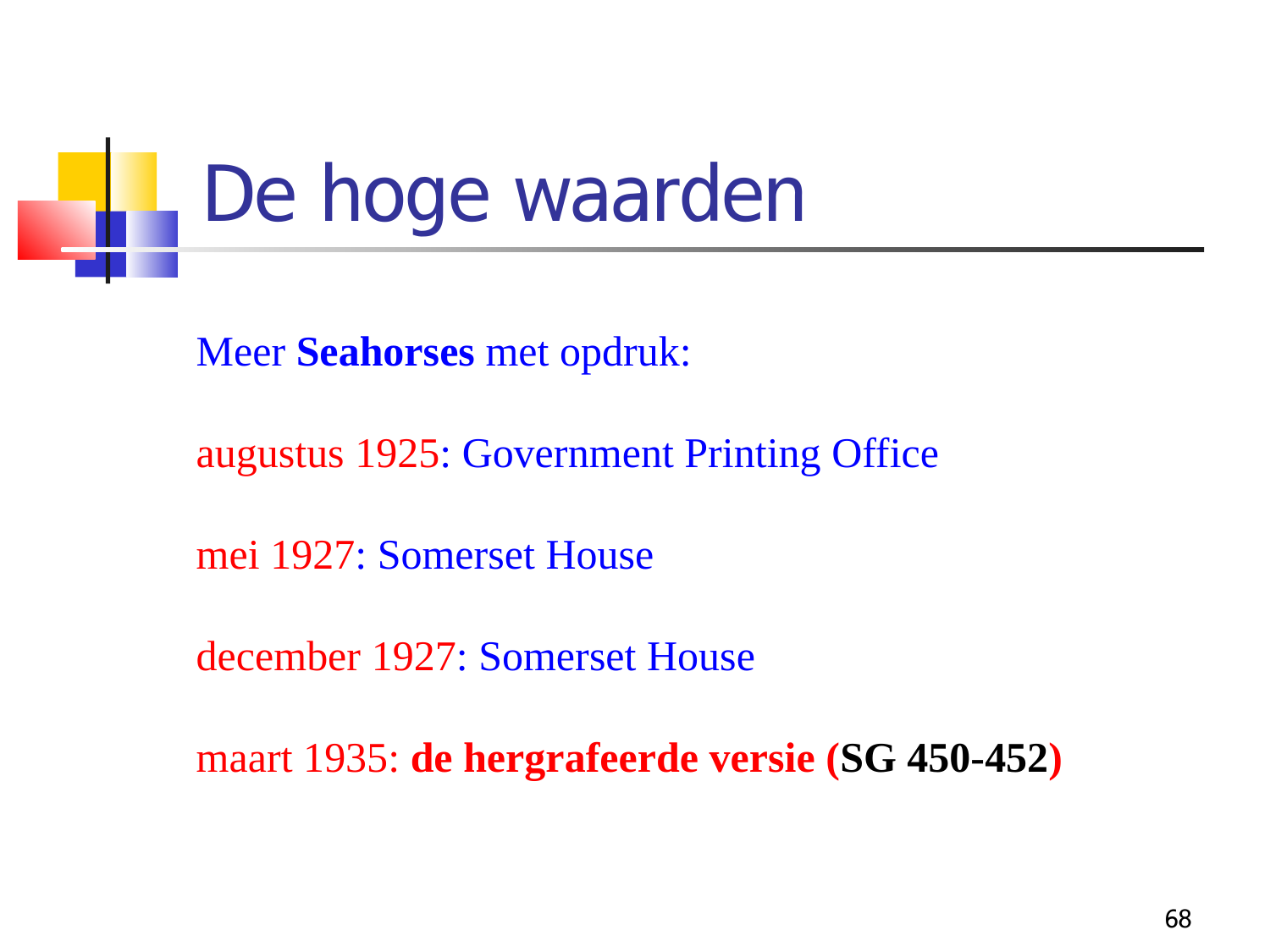

De hoge waarden
Meer Seahorses met opdruk:

augustus 1925: Government Printing Office

mei 1927: Somerset House

december 1927: Somerset House

maart 1935: de hergrafeerde versie (SG 450-452)
68